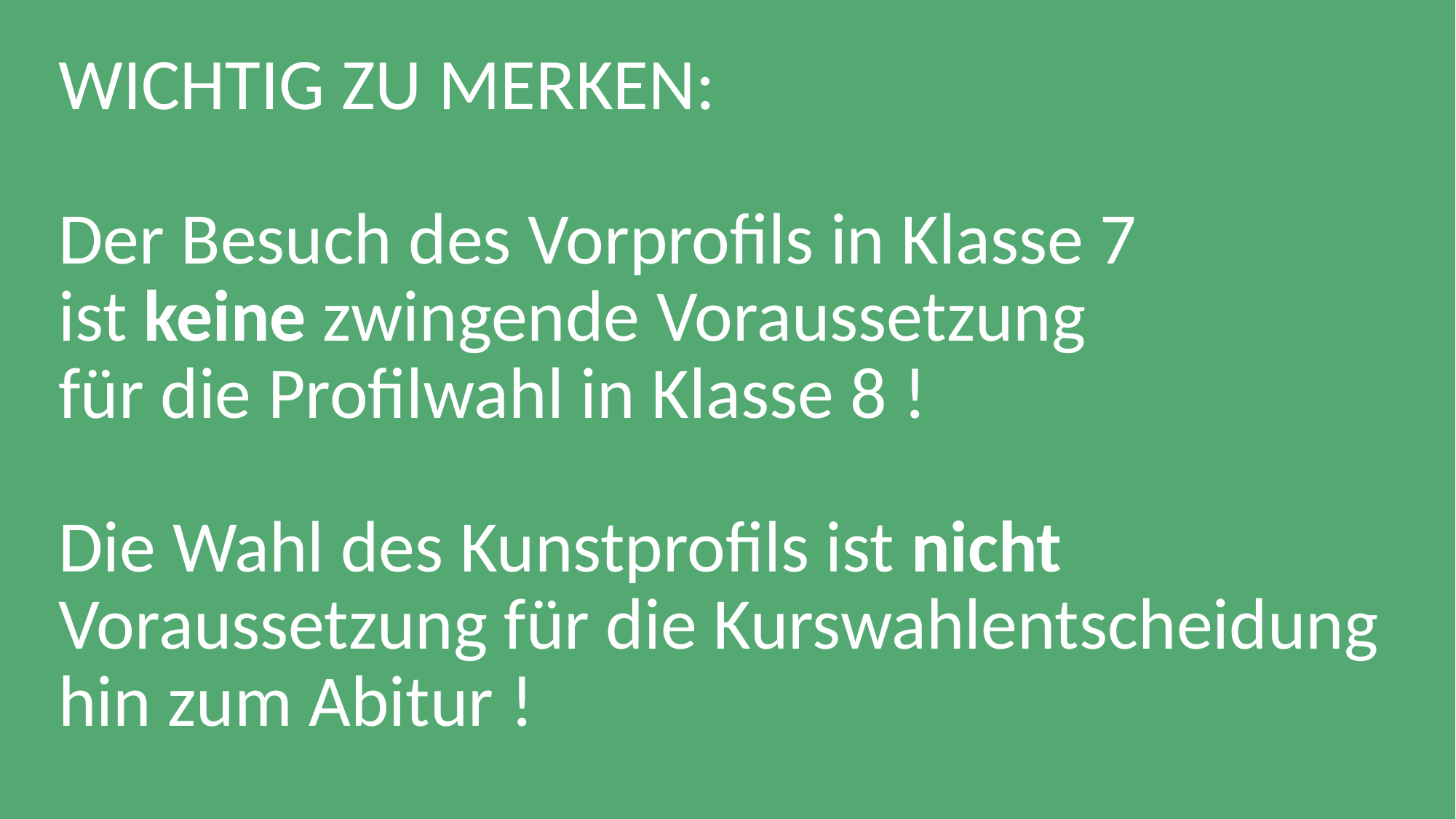

WICHTIG ZU MERKEN:

Der Besuch des Vorprofils in Klasse 7
ist keine zwingende Voraussetzung
für die Profilwahl in Klasse 8 !

Die Wahl des Kunstprofils ist nicht Voraussetzung für die Kurswahlentscheidung
hin zum Abitur !